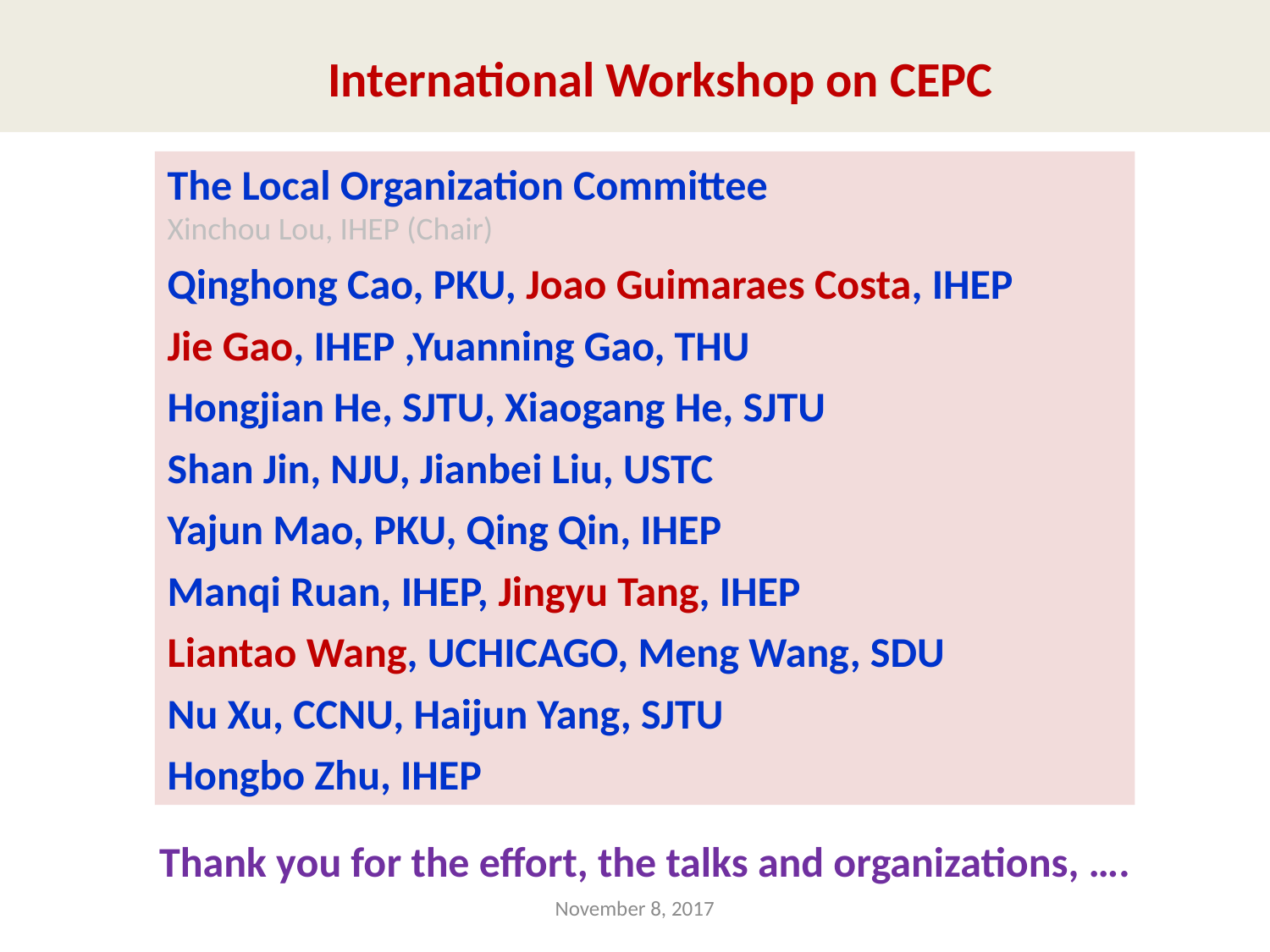

International Workshop on CEPC
The Local Organization Committee
Xinchou Lou, IHEP (Chair)
Qinghong Cao, PKU, Joao Guimaraes Costa, IHEP
Jie Gao, IHEP ,Yuanning Gao, THU
Hongjian He, SJTU, Xiaogang He, SJTU
Shan Jin, NJU, Jianbei Liu, USTC
Yajun Mao, PKU, Qing Qin, IHEP
Manqi Ruan, IHEP, Jingyu Tang, IHEP
Liantao Wang, UCHICAGO, Meng Wang, SDU
Nu Xu, CCNU, Haijun Yang, SJTU
Hongbo Zhu, IHEP
Thank you for the effort, the talks and organizations, ….
November 8, 2017